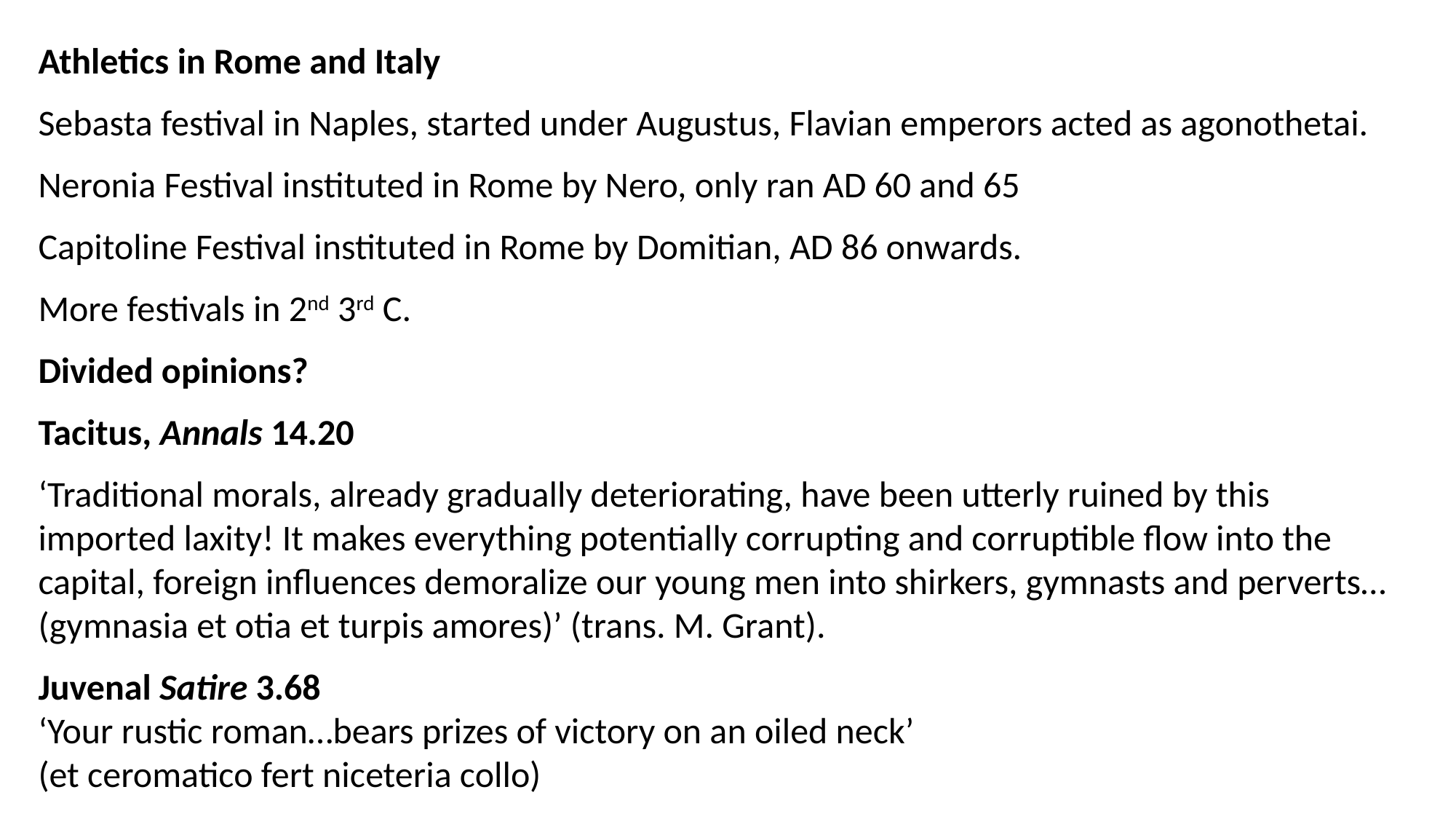

Athletics in Rome and Italy
Sebasta festival in Naples, started under Augustus, Flavian emperors acted as agonothetai.
Neronia Festival instituted in Rome by Nero, only ran AD 60 and 65
Capitoline Festival instituted in Rome by Domitian, AD 86 onwards.
More festivals in 2nd 3rd C.
Divided opinions?
Tacitus, Annals 14.20
‘Traditional morals, already gradually deteriorating, have been utterly ruined by this imported laxity! It makes everything potentially corrupting and corruptible flow into the capital, foreign influences demoralize our young men into shirkers, gymnasts and perverts…(gymnasia et otia et turpis amores)’ (trans. M. Grant).
Juvenal Satire 3.68
‘Your rustic roman…bears prizes of victory on an oiled neck’
(et ceromatico fert niceteria collo)